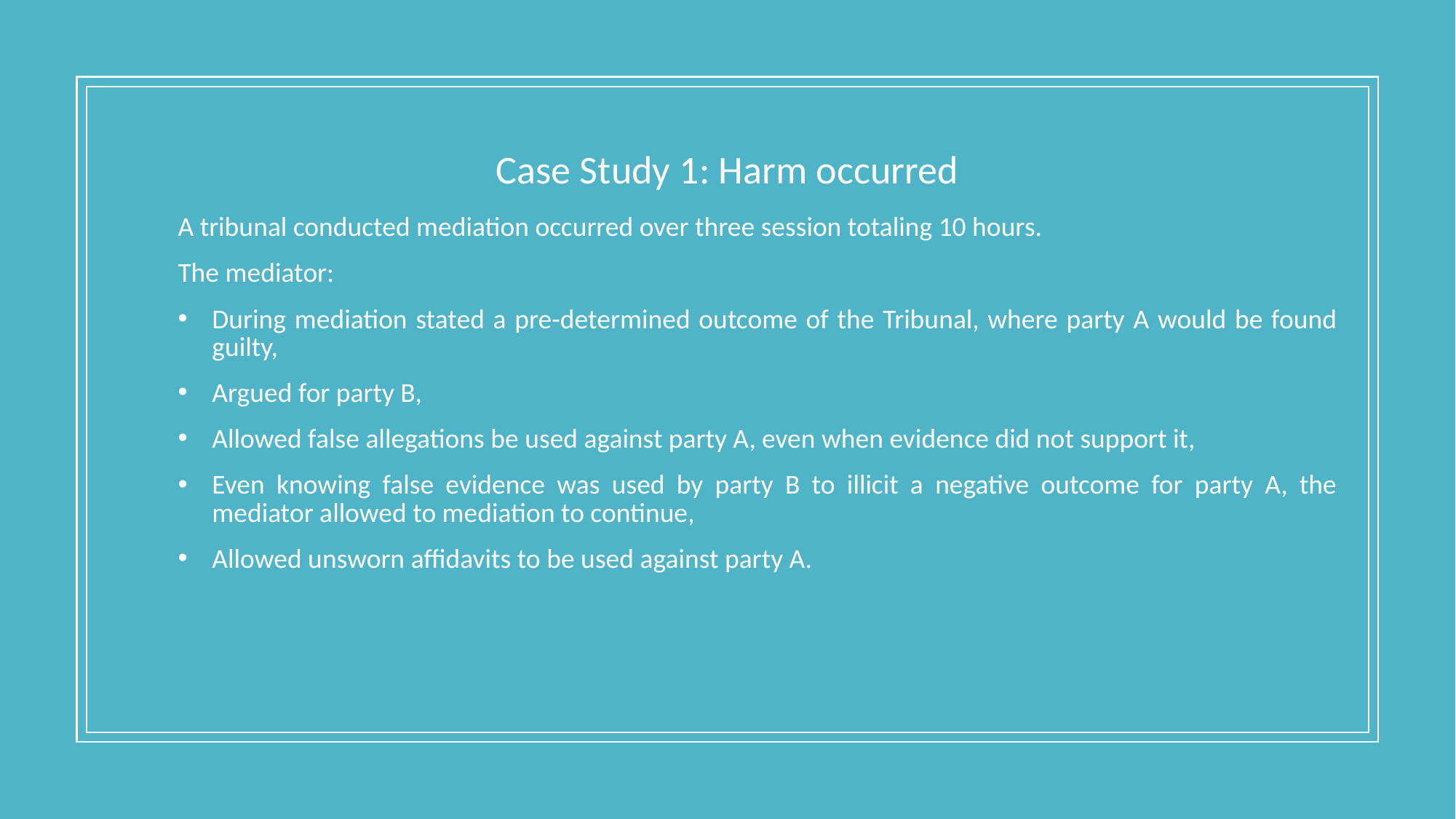

Case Study 1: Harm occurred
A tribunal conducted mediation occurred over three session totaling 10 hours.
The mediator:
During mediation stated a pre-determined outcome of the Tribunal, where party A would be found guilty,
Argued for party B,
Allowed false allegations be used against party A, even when evidence did not support it,
Even knowing false evidence was used by party B to illicit a negative outcome for party A, the mediator allowed to mediation to continue,
Allowed unsworn affidavits to be used against party A.